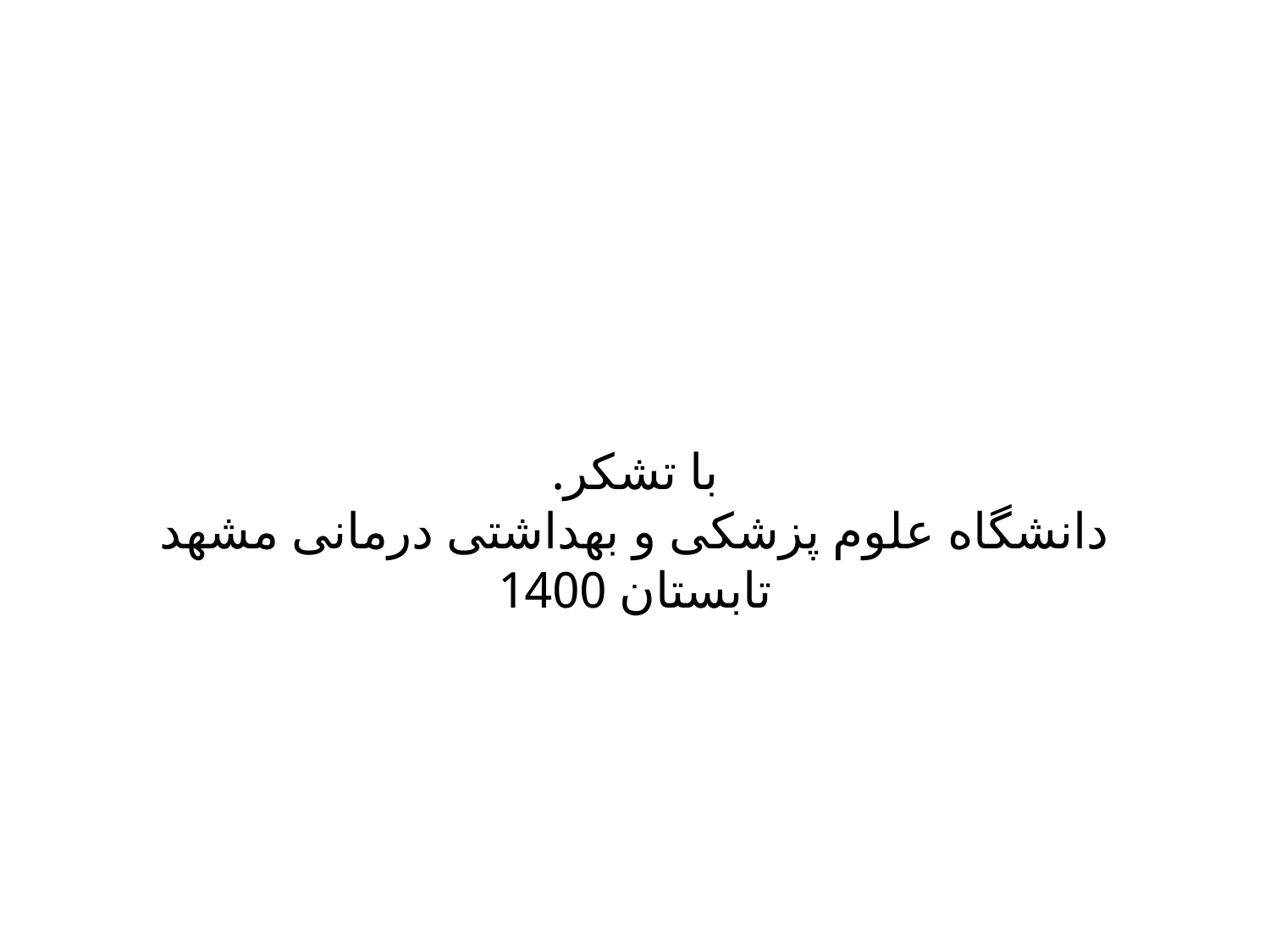

# با تشکر. دانشگاه علوم پزشکی و بهداشتی درمانی مشهد تابستان 1400